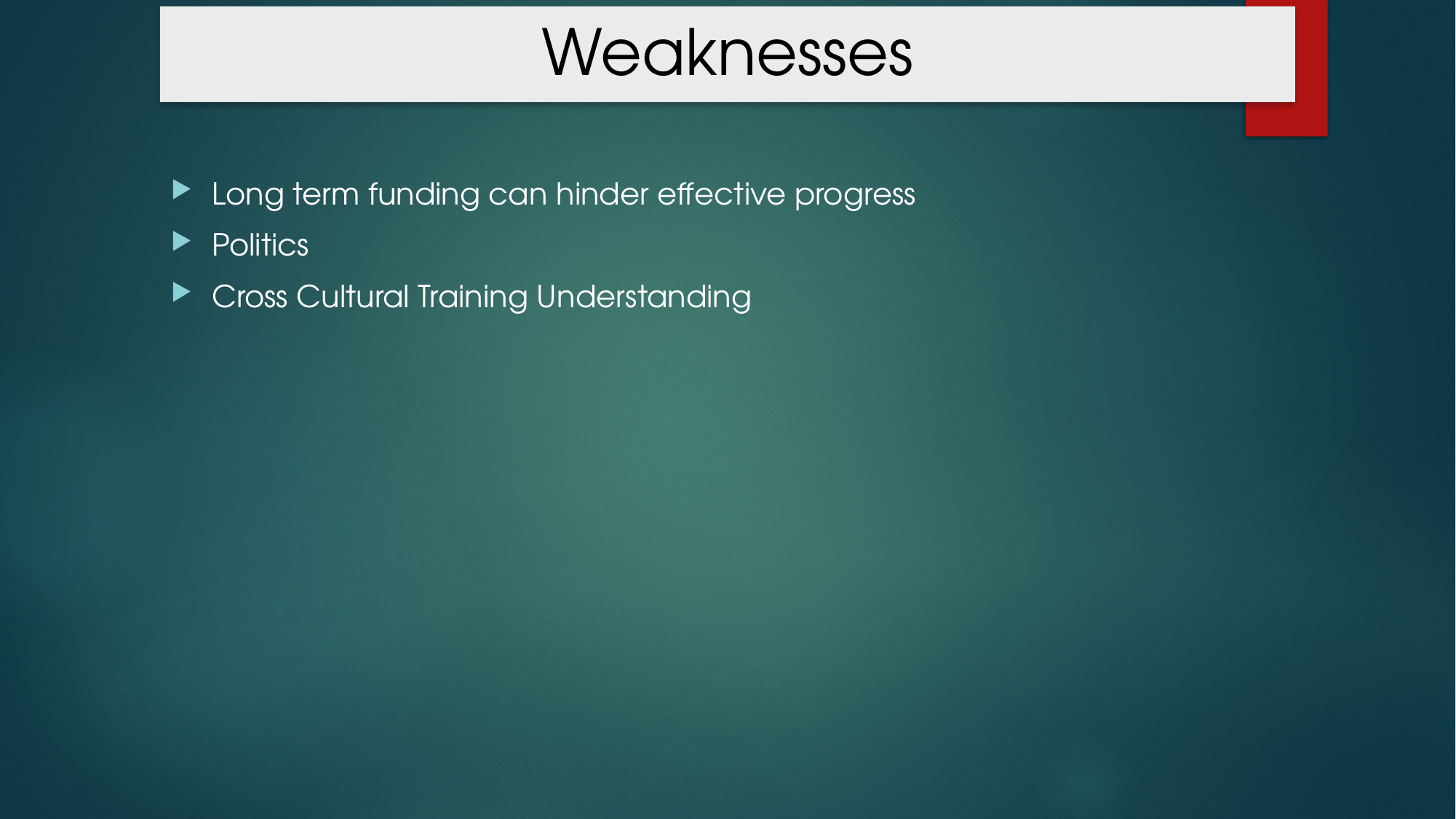

# Weaknesses
Long term funding can hinder effective progress
Politics
Cross Cultural Training Understanding